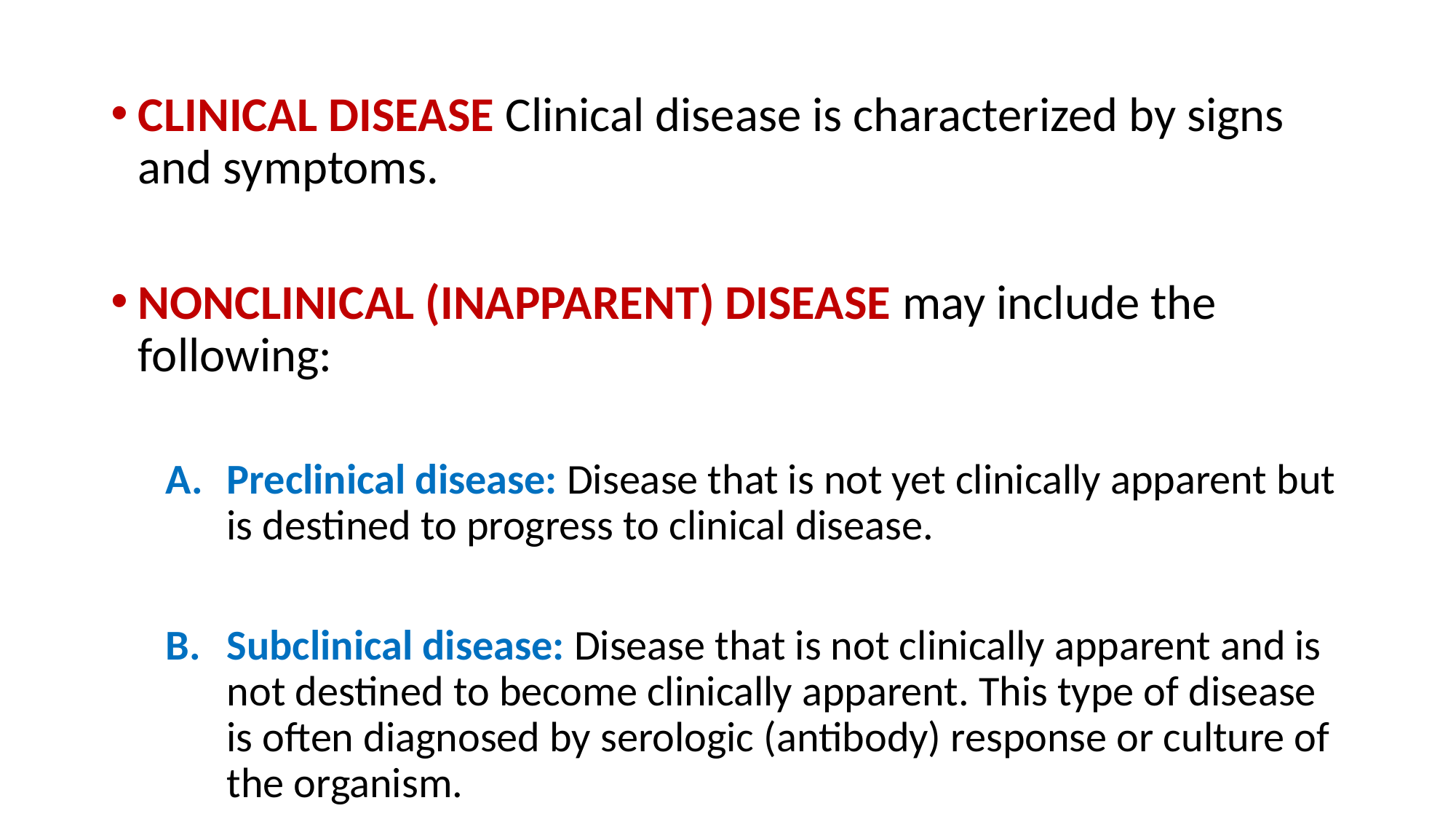

CLINICAL DISEASE Clinical disease is characterized by signs and symptoms.

NONCLINICAL (INAPPARENT) DISEASE may include the following:

Preclinical disease: Disease that is not yet clinically apparent but is destined to progress to clinical disease.

Subclinical disease: Disease that is not clinically apparent and is not destined to become clinically apparent. This type of disease is often diagnosed by serologic (antibody) response or culture of the organism.